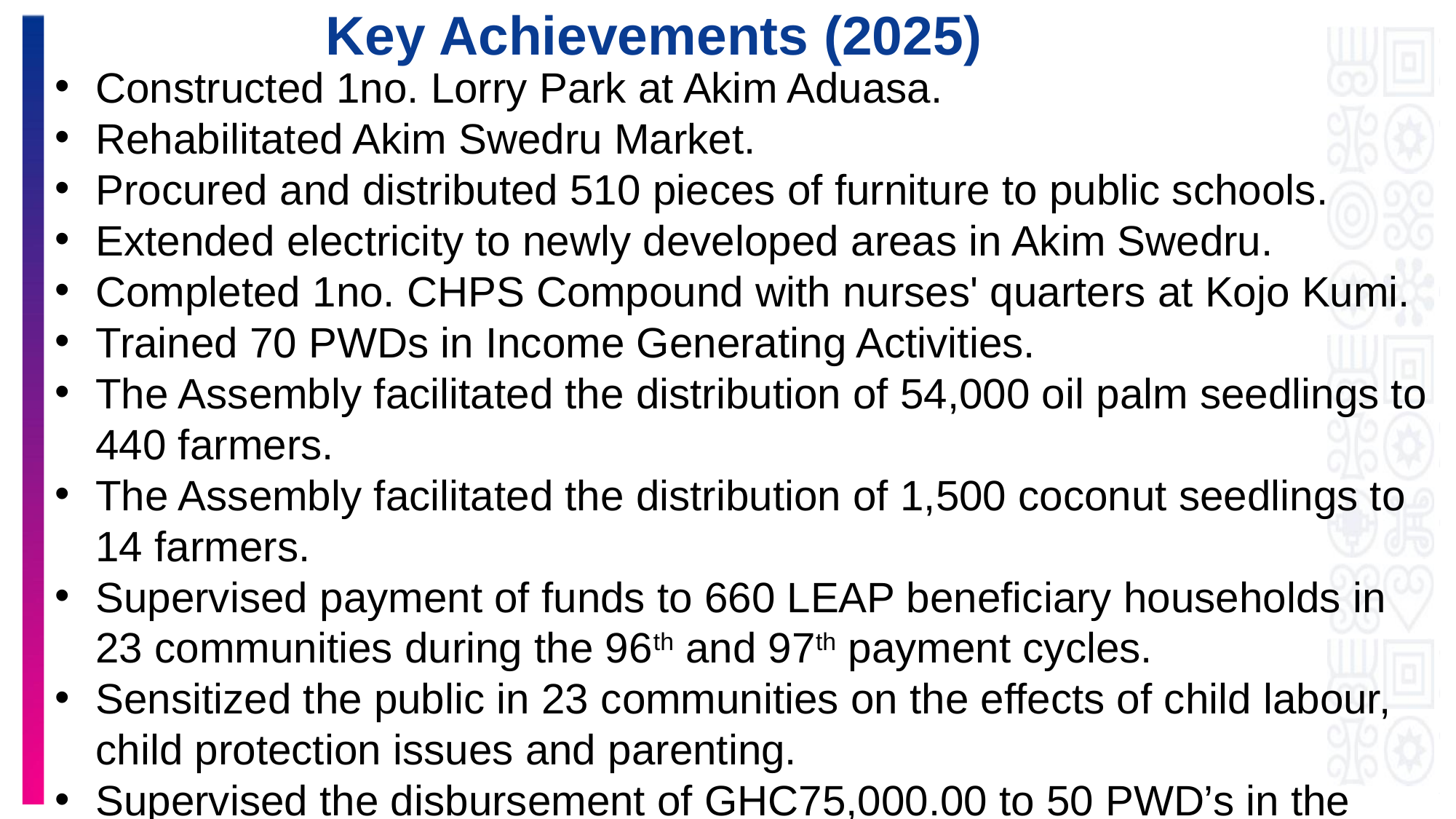

# Key Achievements (2025)

Constructed 1no. Lorry Park at Akim Aduasa.
Rehabilitated Akim Swedru Market.
Procured and distributed 510 pieces of furniture to public schools.
Extended electricity to newly developed areas in Akim Swedru.
Completed 1no. CHPS Compound with nurses' quarters at Kojo Kumi.
Trained 70 PWDs in Income Generating Activities.
The Assembly facilitated the distribution of 54,000 oil palm seedlings to 440 farmers.
The Assembly facilitated the distribution of 1,500 coconut seedlings to 14 farmers.
Supervised payment of funds to 660 LEAP beneficiary households in 23 communities during the 96th and 97th payment cycles.
Sensitized the public in 23 communities on the effects of child labour, child protection issues and parenting.
Supervised the disbursement of GHC75,000.00 to 50 PWD’s in the district.